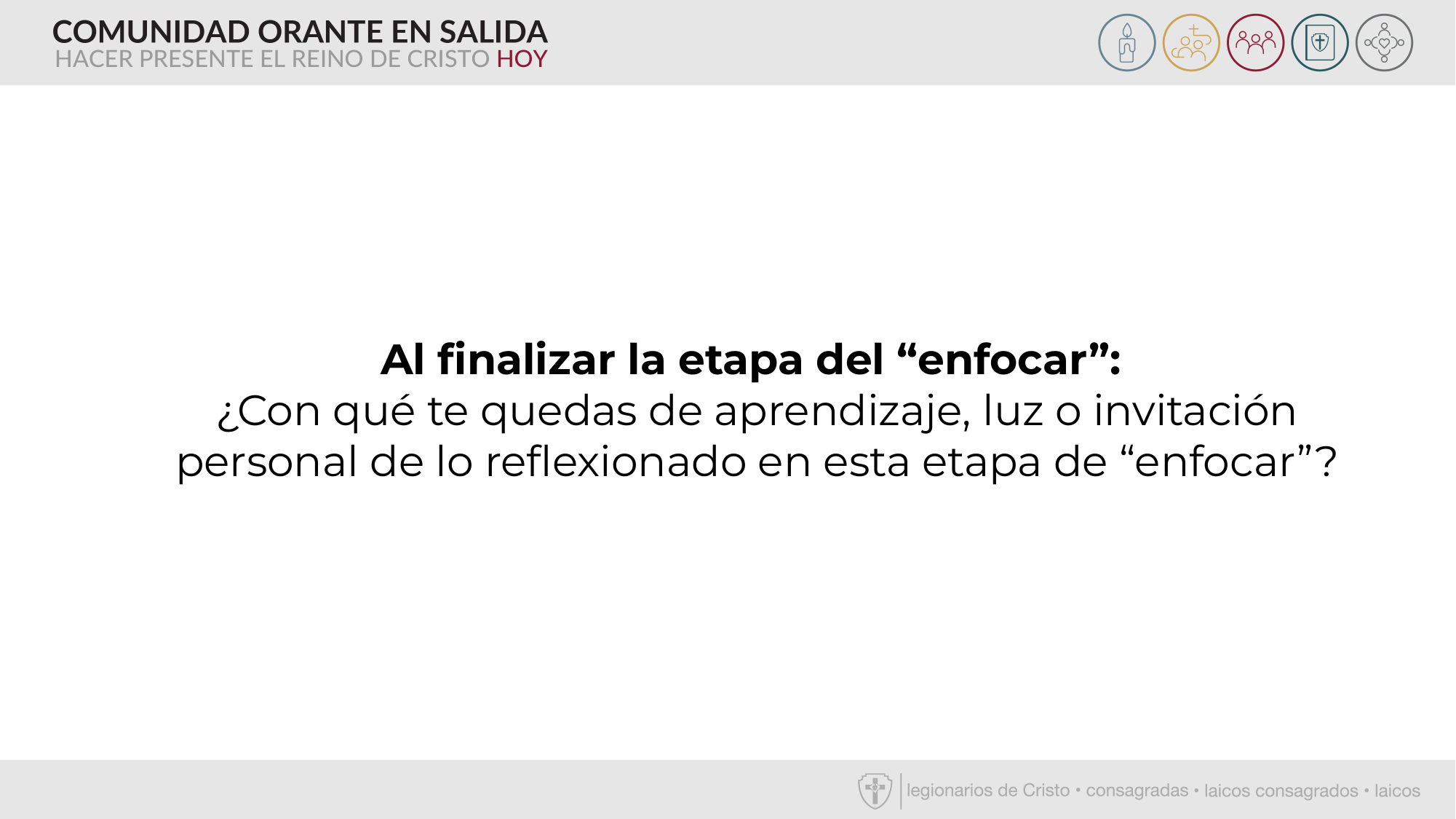

Al finalizar la etapa del “enfocar”:
¿Con qué te quedas de aprendizaje, luz o invitación personal de lo reflexionado en esta etapa de “enfocar”?